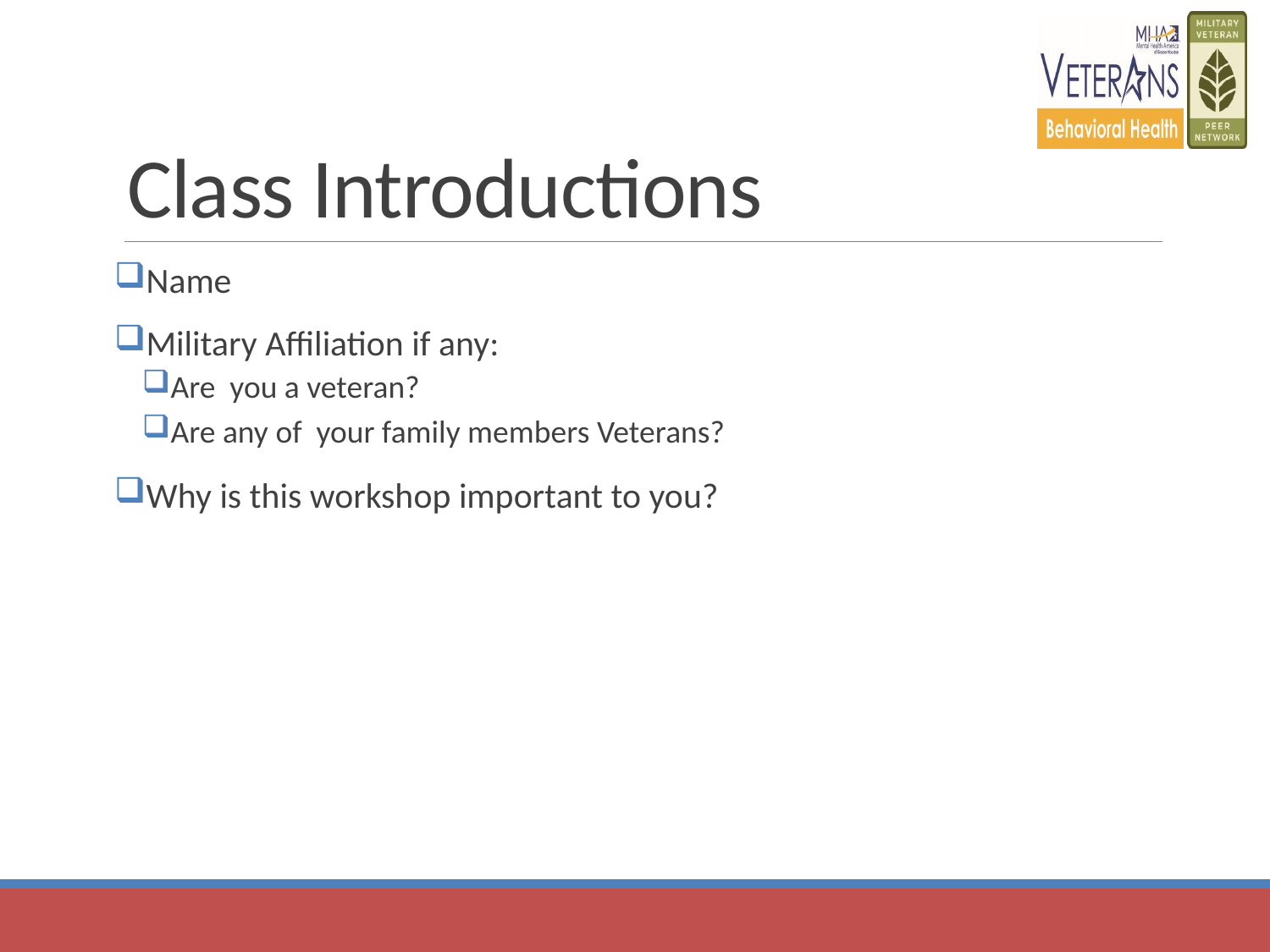

# Class Introductions
Name
Military Affiliation if any:
Are  you a veteran?
Are any of  your family members Veterans?
Why is this workshop important to you?